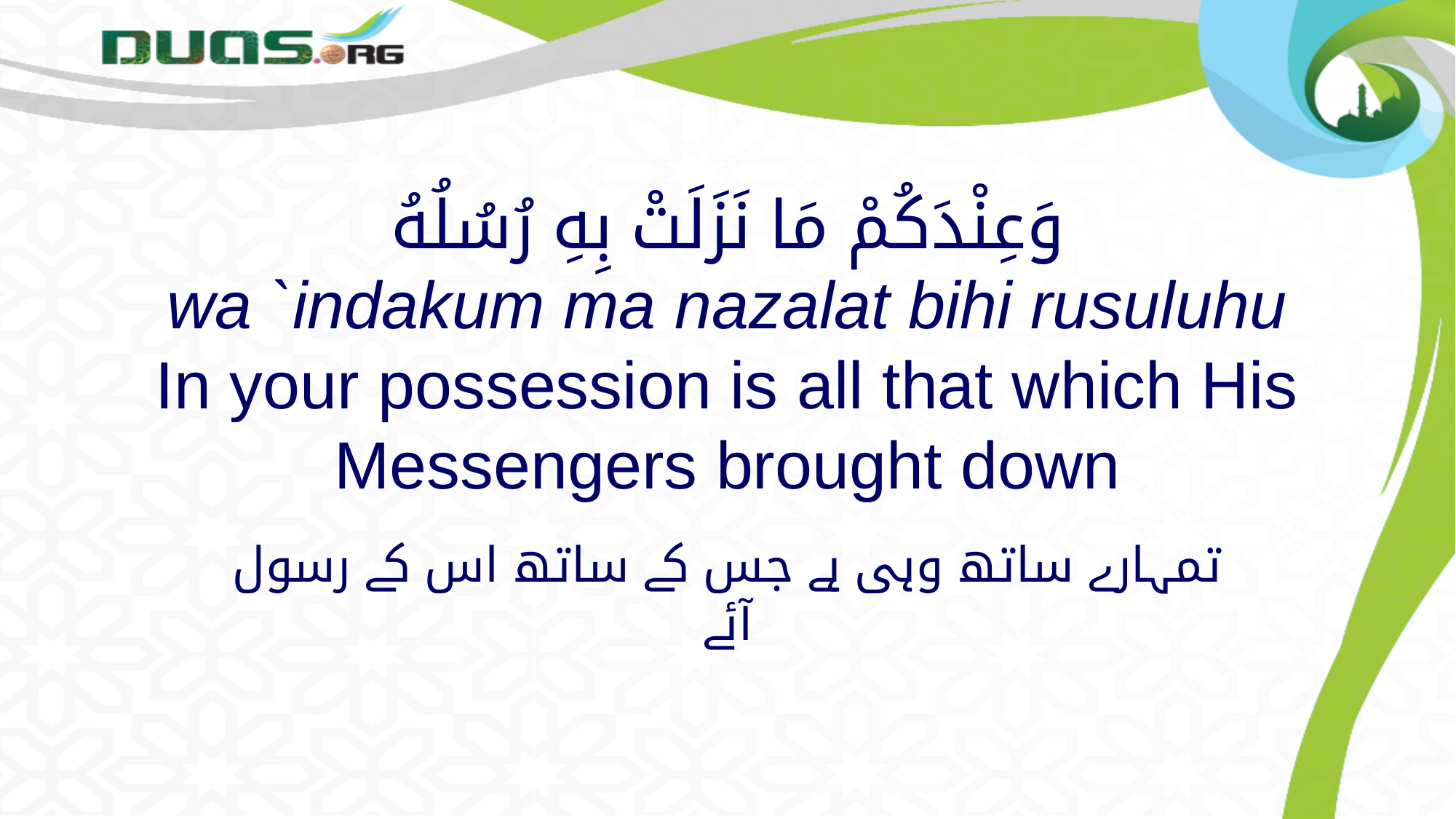

# وَعِنْدَكُمْ مَا نَزَلَتْ بِهِ رُسُلُهُ wa `indakum ma nazalat bihi rusuluhu In your possession is all that which His Messengers brought down
تمہارے ساتھ وہی ہے جس کے ساتھ اس کے رسول آئے